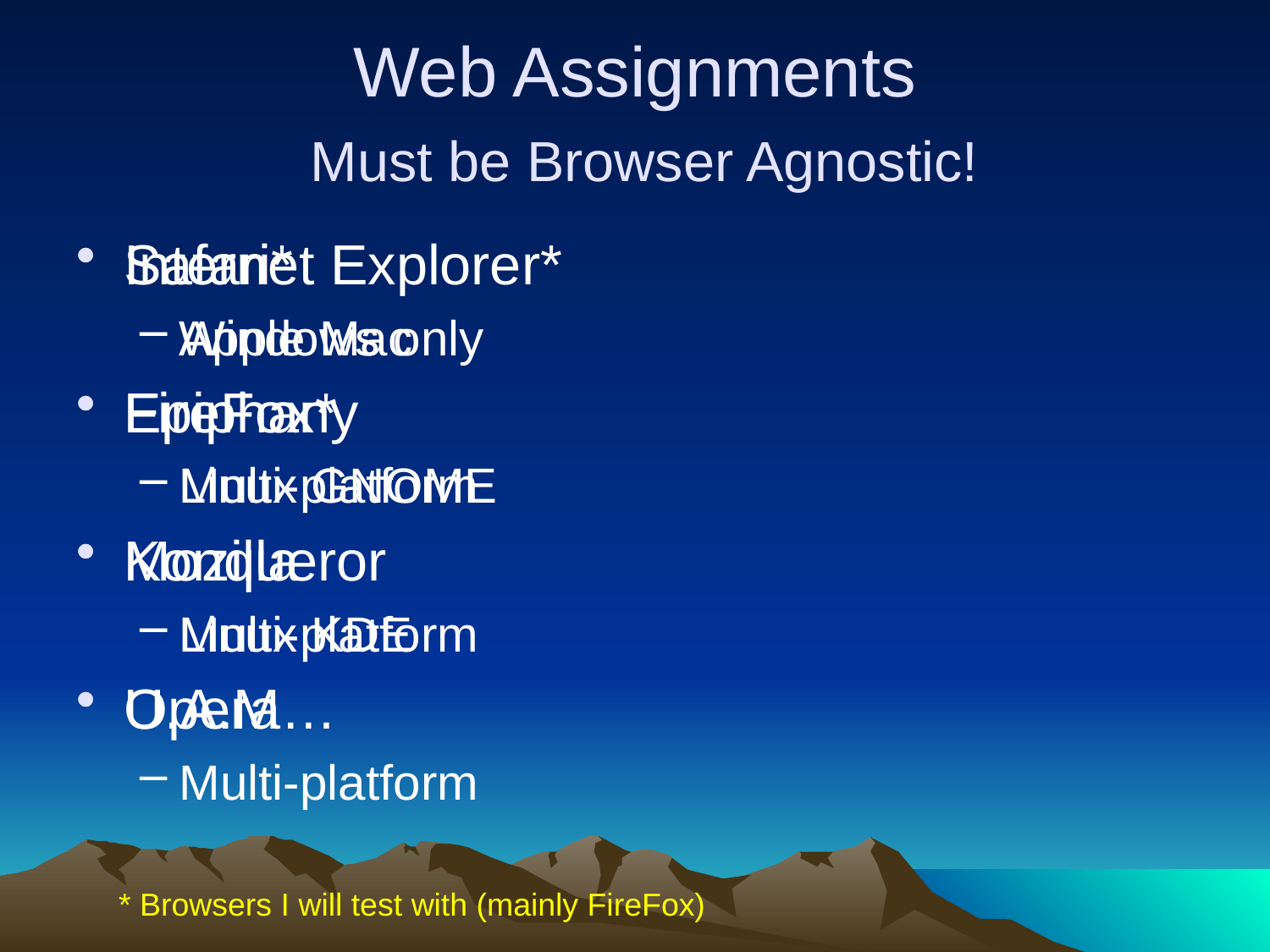

# Web Assignments Must be Browser Agnostic!
Internet Explorer*
Windows only
FireFox*
Multi-platform
Mozilla
Multi-platform
Opera
Multi-platform
Safari*
Apple Mac
Epiphany
Linux GNOME
Konqueror
Linux KDE
U.A.M…

* Browsers I will test with (mainly FireFox)